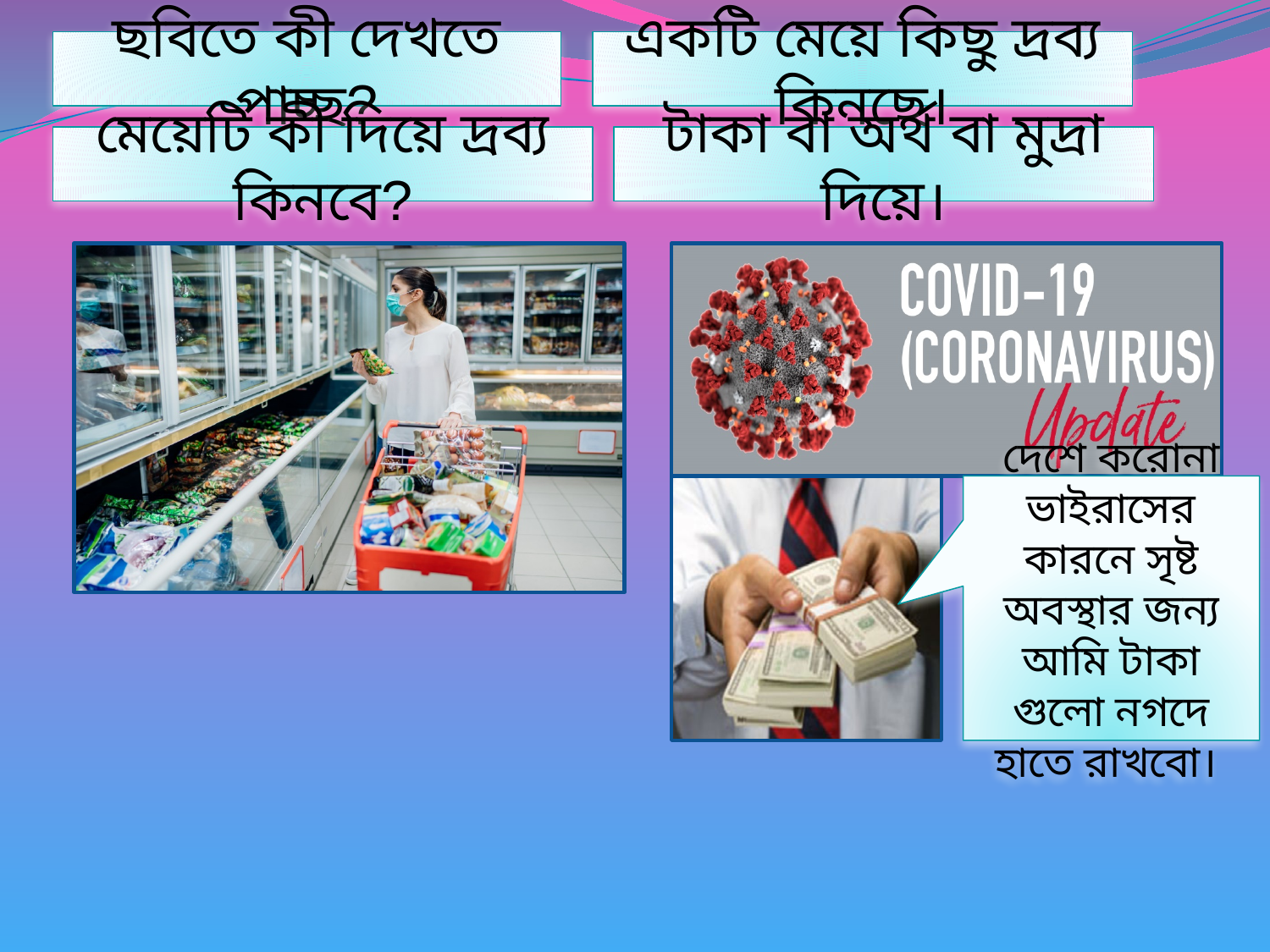

ছবিতে কী দেখতে পাচ্ছ?
একটি মেয়ে কিছু দ্রব্য কিনছে।
মেয়েটি কী দিয়ে দ্রব্য কিনবে?
টাকা বা অর্থ বা মুদ্রা দিয়ে।

দেশে করোনা ভাইরাসের কারনে সৃষ্ট অবস্থার জন্য আমি টাকা গুলো নগদে হাতে রাখবো।